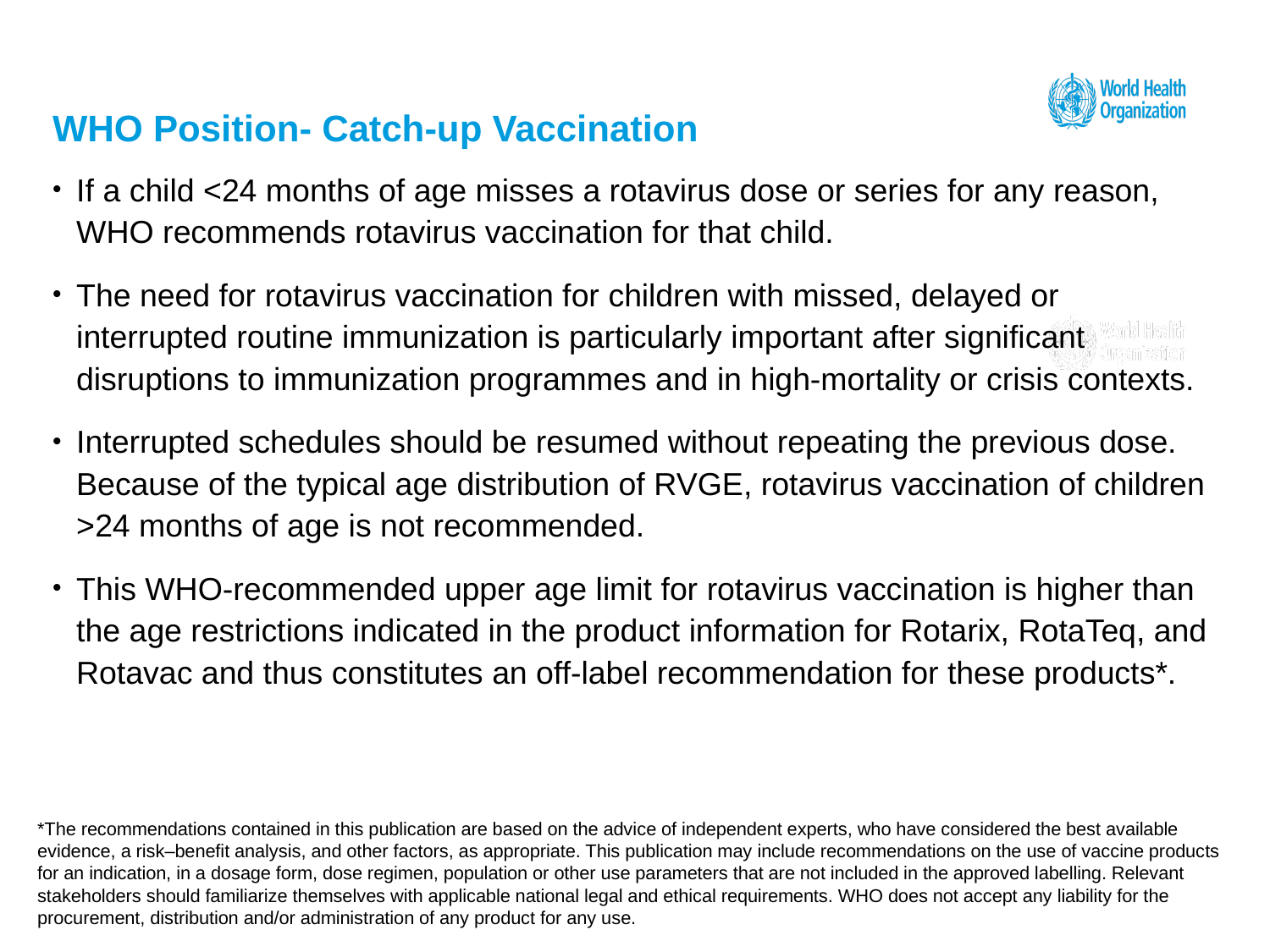

# WHO Position- Catch-up Vaccination
If a child <24 months of age misses a rotavirus dose or series for any reason, WHO recommends rotavirus vaccination for that child.
The need for rotavirus vaccination for children with missed, delayed or interrupted routine immunization is particularly important after significant disruptions to immunization programmes and in high-mortality or crisis contexts.
Interrupted schedules should be resumed without repeating the previous dose. Because of the typical age distribution of RVGE, rotavirus vaccination of children >24 months of age is not recommended.
This WHO-recommended upper age limit for rotavirus vaccination is higher than the age restrictions indicated in the product information for Rotarix, RotaTeq, and Rotavac and thus constitutes an off-label recommendation for these products*.
*The recommendations contained in this publication are based on the advice of independent experts, who have considered the best available evidence, a risk–benefit analysis, and other factors, as appropriate. This publication may include recommendations on the use of vaccine products for an indication, in a dosage form, dose regimen, population or other use parameters that are not included in the approved labelling. Relevant stakeholders should familiarize themselves with applicable national legal and ethical requirements. WHO does not accept any liability for the procurement, distribution and/or administration of any product for any use.